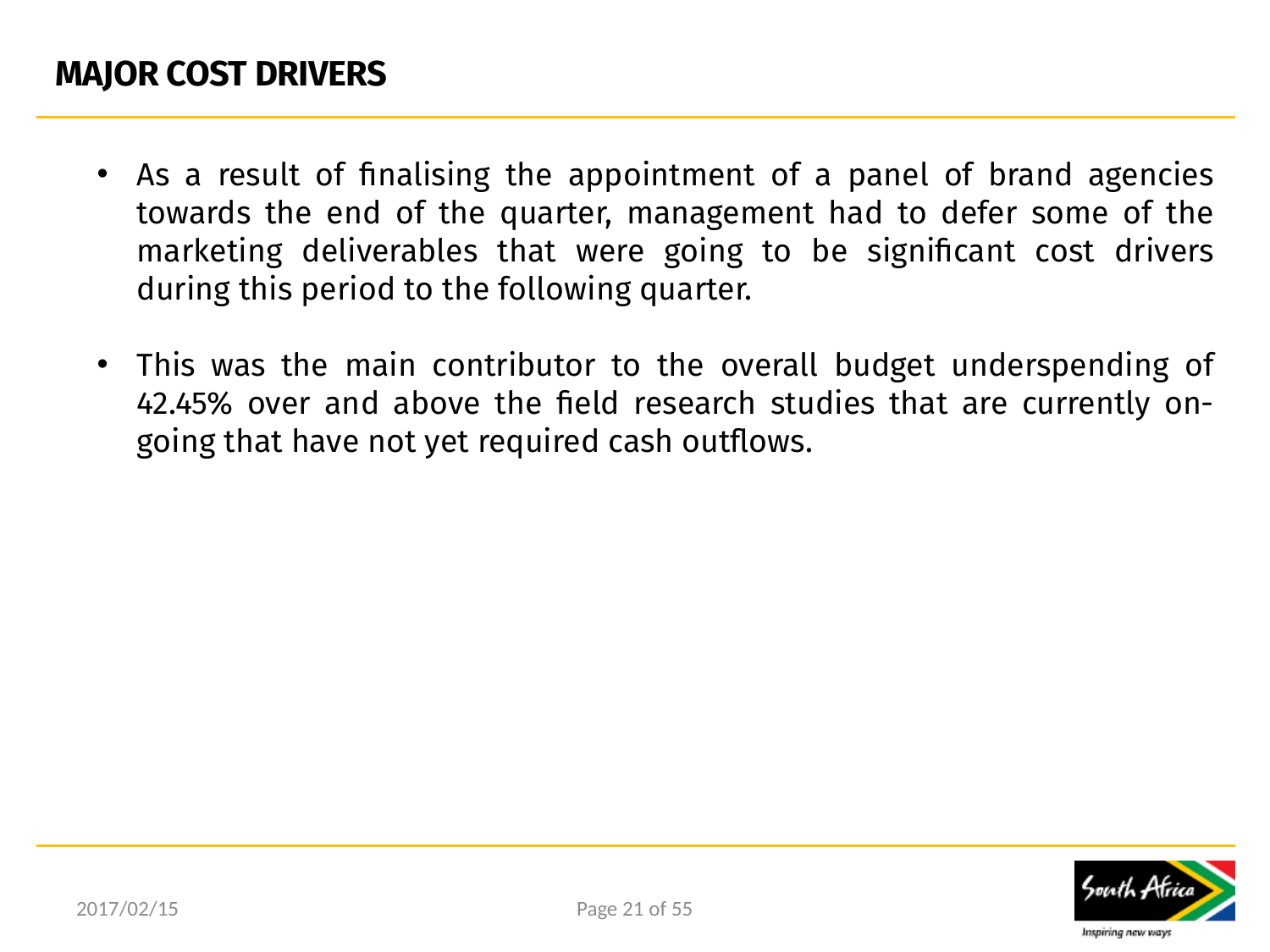

# MAJOR COST DRIVERS
As a result of finalising the appointment of a panel of brand agencies towards the end of the quarter, management had to defer some of the marketing deliverables that were going to be significant cost drivers during this period to the following quarter.

This was the main contributor to the overall budget underspending of 42.45% over and above the field research studies that are currently on-going that have not yet required cash outflows.

2017/02/15
Page 21 of 55